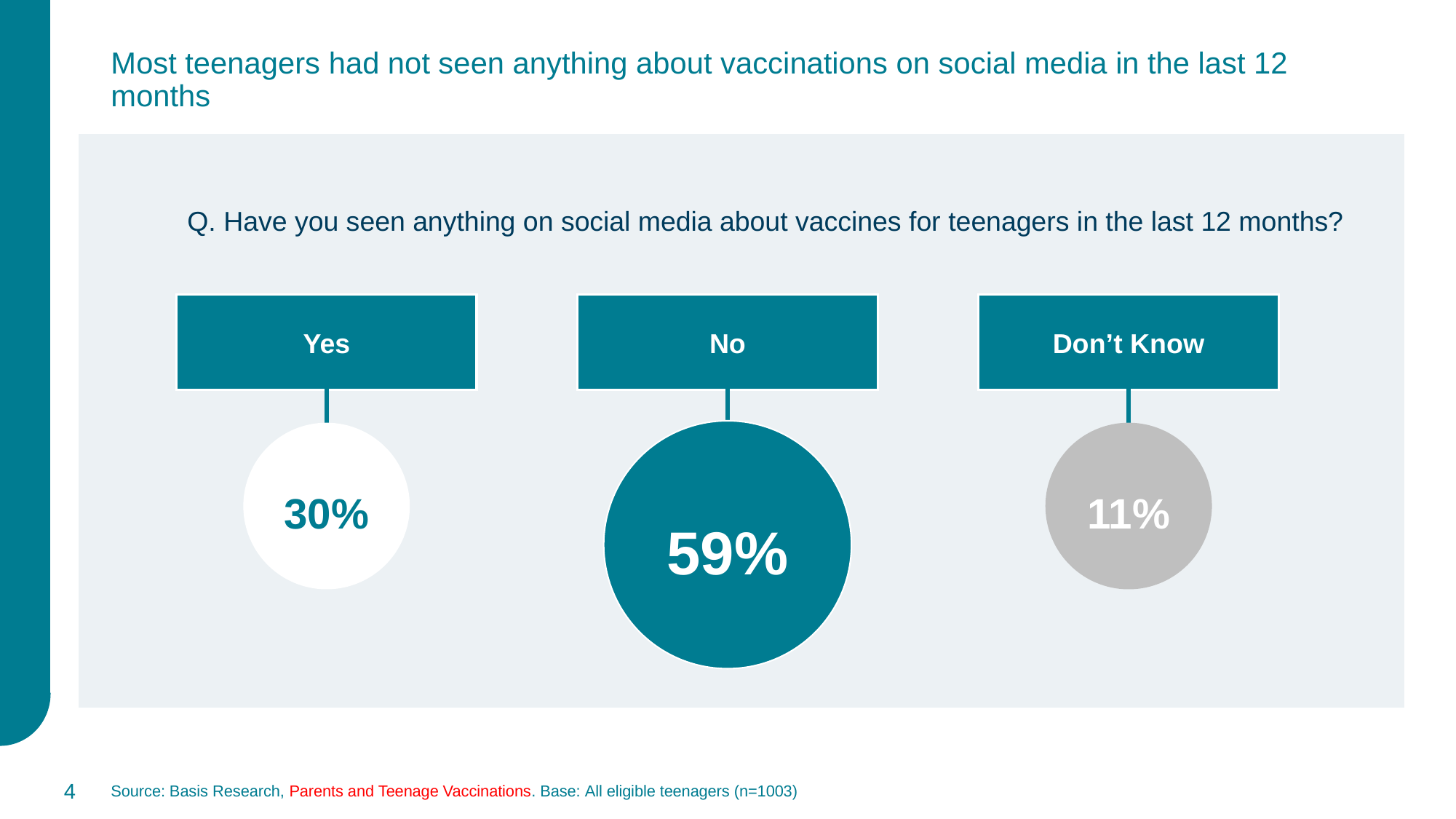

Most teenagers had not seen anything about vaccinations on social media in the last 12 months

Q. Have you seen anything on social media about vaccines for teenagers in the last 12 months?
Yes
30%
No
Don’t Know
11%
59%
4
Source: Basis Research, Parents and Teenage Vaccinations. Base: All eligible teenagers (n=1003)